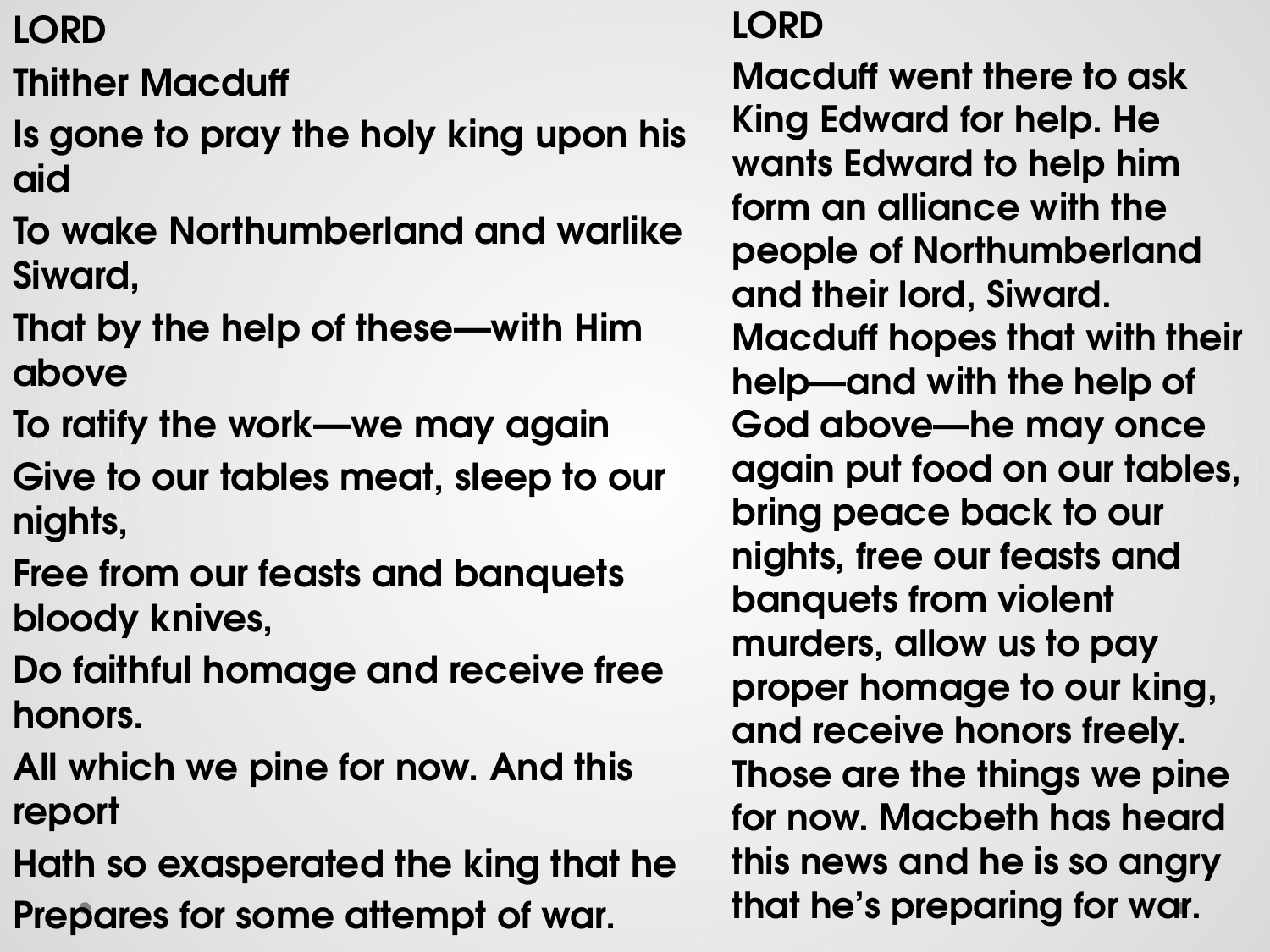

LORD
Thither Macduff
Is gone to pray the holy king upon his aid
To wake Northumberland and warlike Siward,
That by the help of these—with Him above
To ratify the work—we may again
Give to our tables meat, sleep to our nights,
Free from our feasts and banquets bloody knives,
Do faithful homage and receive free honors.
All which we pine for now. And this report
Hath so exasperated the king that he
Prepares for some attempt of war.
LORD
Macduff went there to ask King Edward for help. He wants Edward to help him form an alliance with the people of Northumberland and their lord, Siward. Macduff hopes that with their help—and with the help of God above—he may once again put food on our tables, bring peace back to our nights, free our feasts and banquets from violent murders, allow us to pay proper homage to our king, and receive honors freely. Those are the things we pine for now. Macbeth has heard this news and he is so angry that he’s preparing for war.